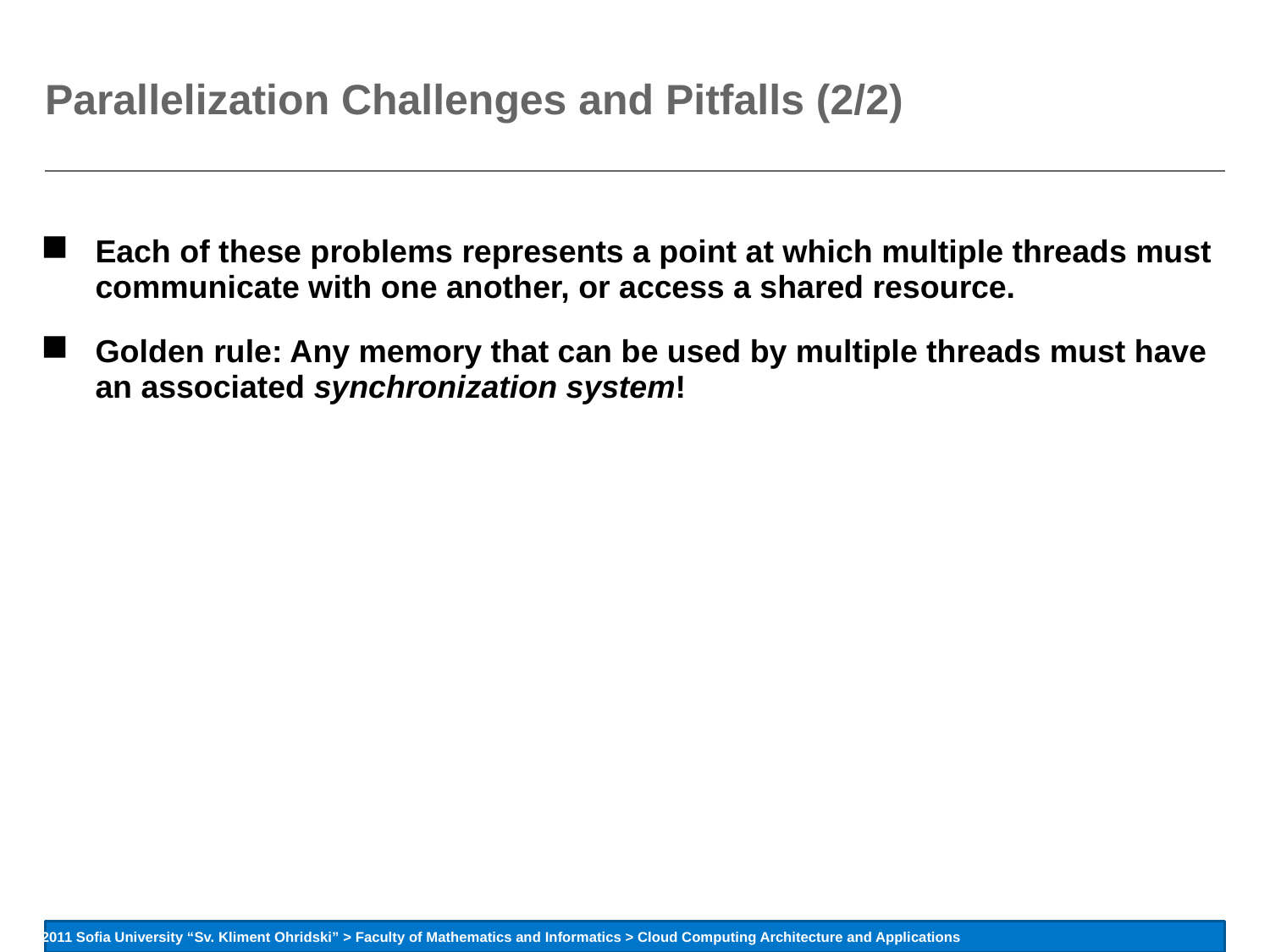

# Parallelization Challenges and Pitfalls (2/2)
Each of these problems represents a point at which multiple threads must communicate with one another, or access a shared resource.
Golden rule: Any memory that can be used by multiple threads must have an associated synchronization system!